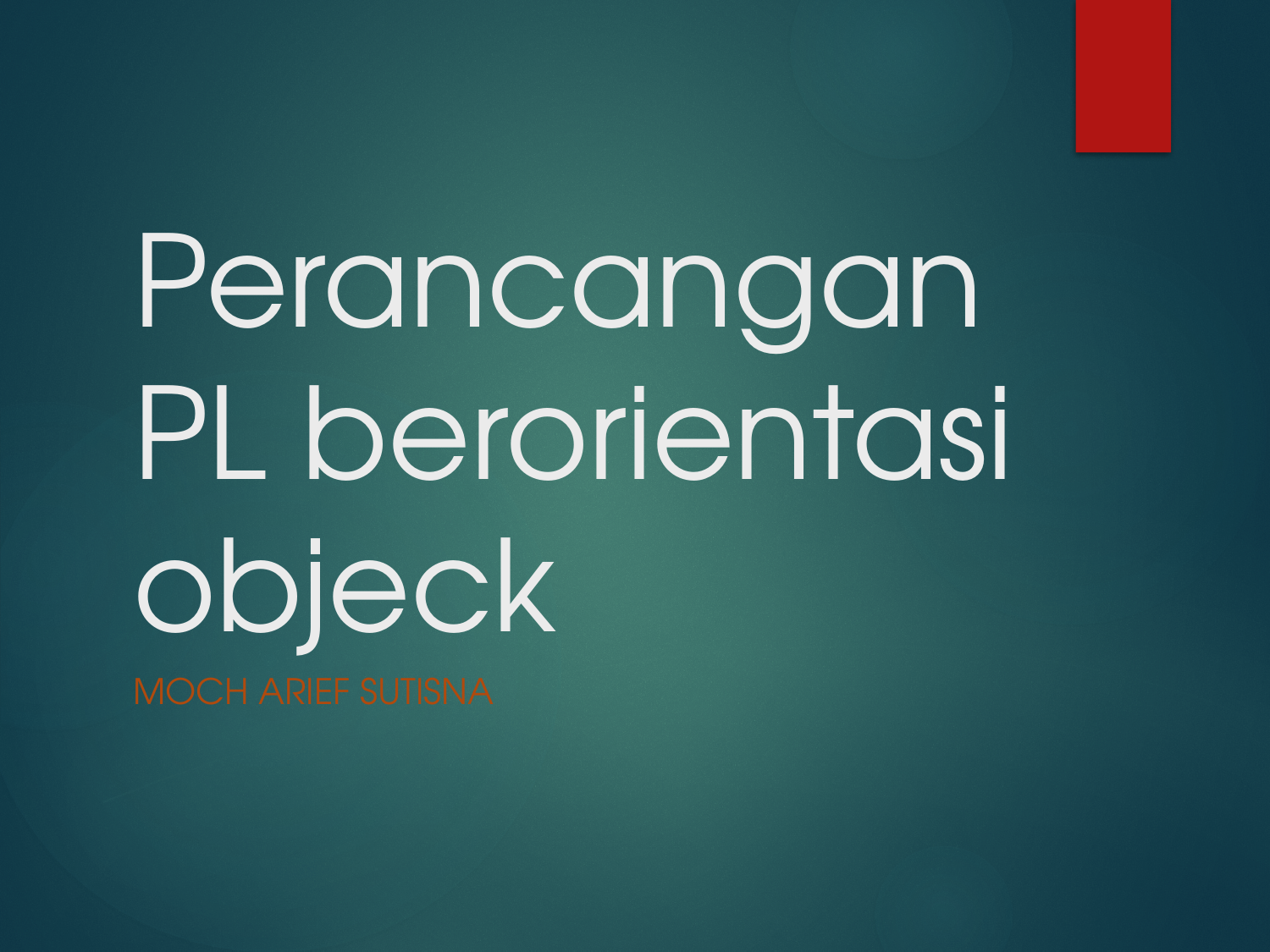

# Perancangan PL berorientasi objeck
Moch Arief Sutisna